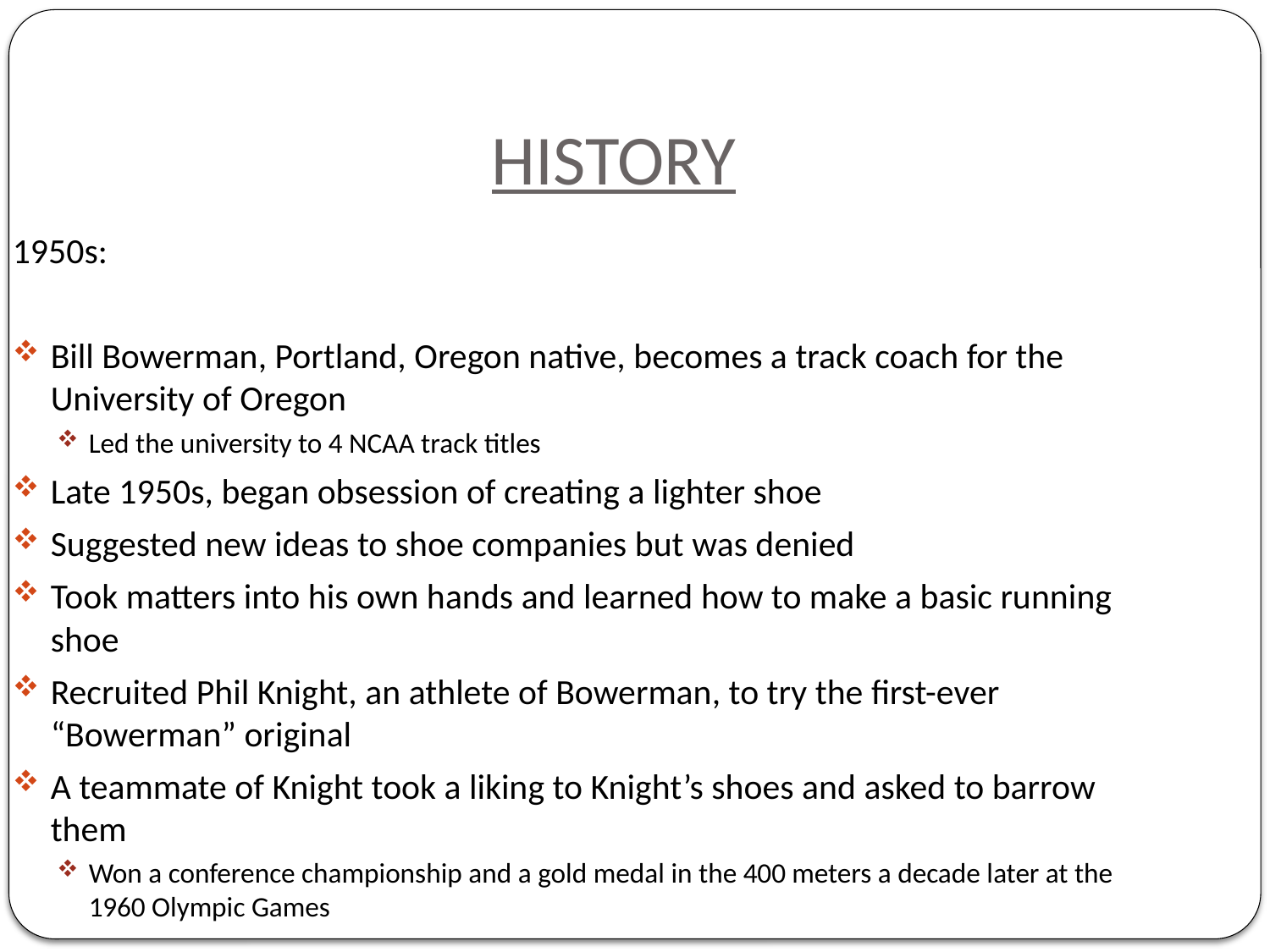

# HISTORY
1950s:

Bill Bowerman, Portland, Oregon native, becomes a track coach for the University of Oregon
Led the university to 4 NCAA track titles
Late 1950s, began obsession of creating a lighter shoe
Suggested new ideas to shoe companies but was denied
Took matters into his own hands and learned how to make a basic running shoe
Recruited Phil Knight, an athlete of Bowerman, to try the first-ever “Bowerman” original
A teammate of Knight took a liking to Knight’s shoes and asked to barrow them
Won a conference championship and a gold medal in the 400 meters a decade later at the 1960 Olympic Games